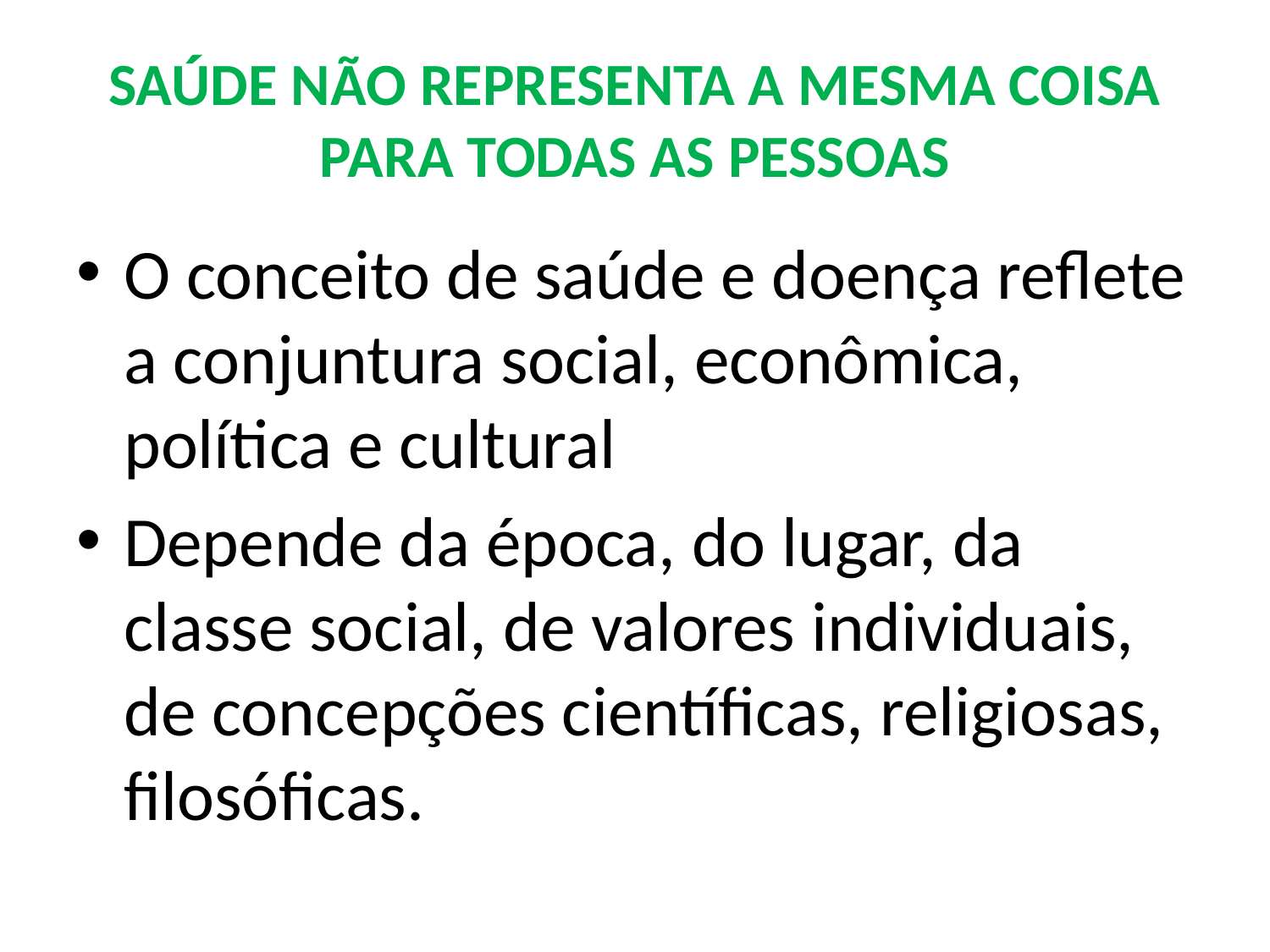

# SAÚDE NÃO REPRESENTA A MESMA COISA PARA TODAS AS PESSOAS
O conceito de saúde e doença reflete a conjuntura social, econômica, política e cultural
Depende da época, do lugar, da classe social, de valores individuais, de concepções científicas, religiosas, filosóficas.